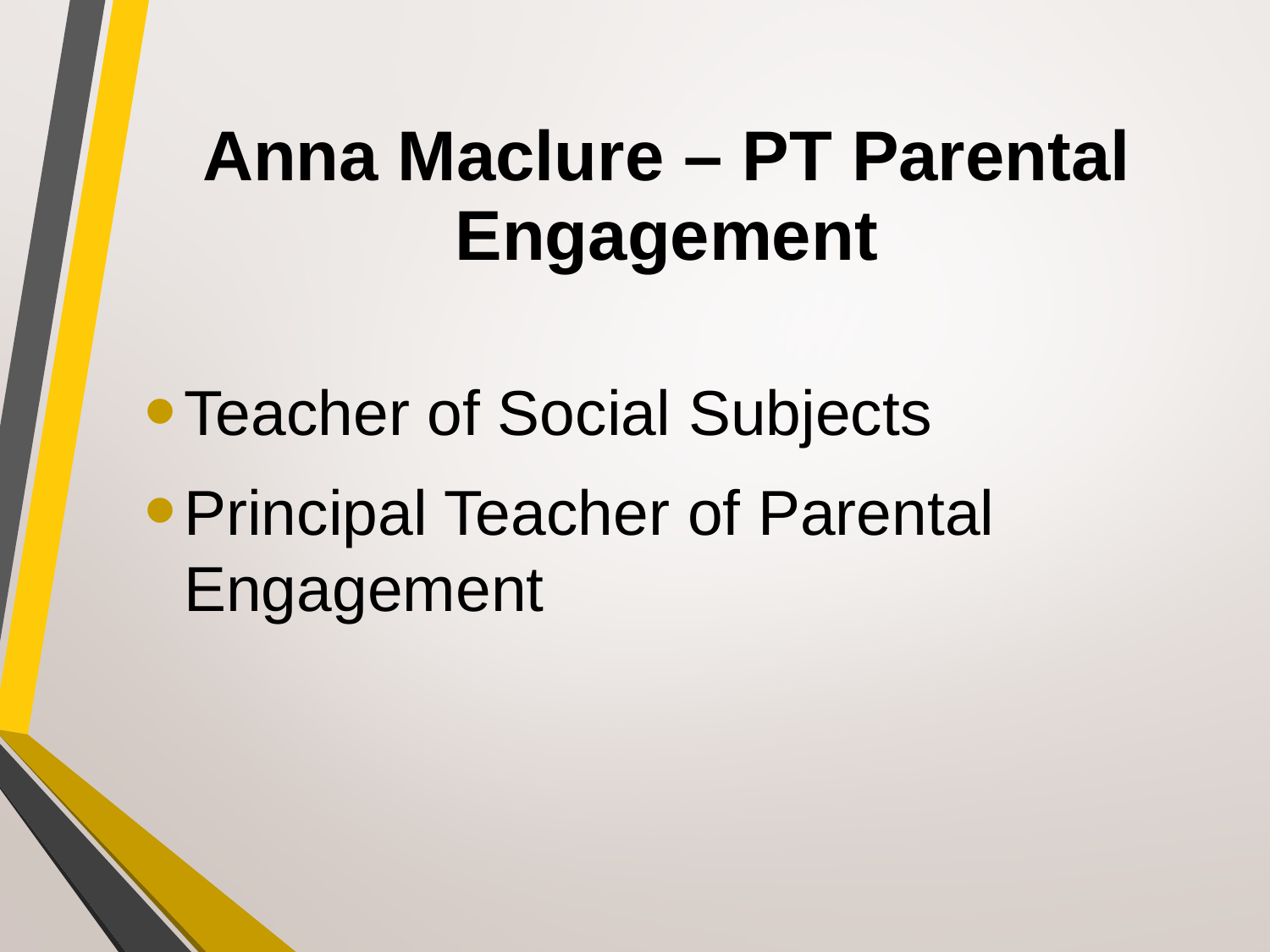

# Anna Maclure – PT Parental Engagement
Teacher of Social Subjects
Principal Teacher of Parental Engagement